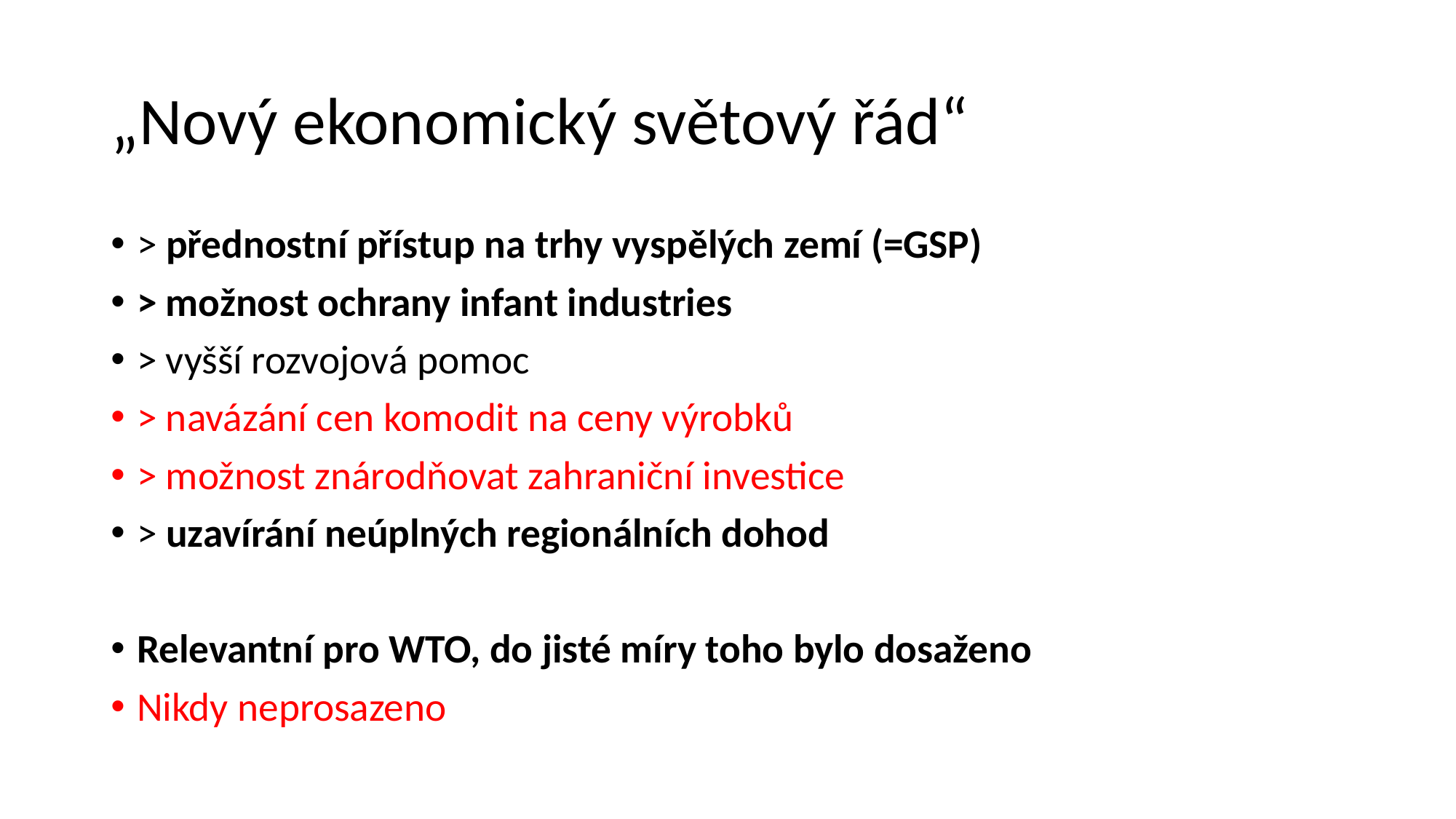

# „Nový ekonomický světový řád“
> přednostní přístup na trhy vyspělých zemí (=GSP)
> možnost ochrany infant industries
> vyšší rozvojová pomoc
> navázání cen komodit na ceny výrobků
> možnost znárodňovat zahraniční investice
> uzavírání neúplných regionálních dohod

Relevantní pro WTO, do jisté míry toho bylo dosaženo
Nikdy neprosazeno